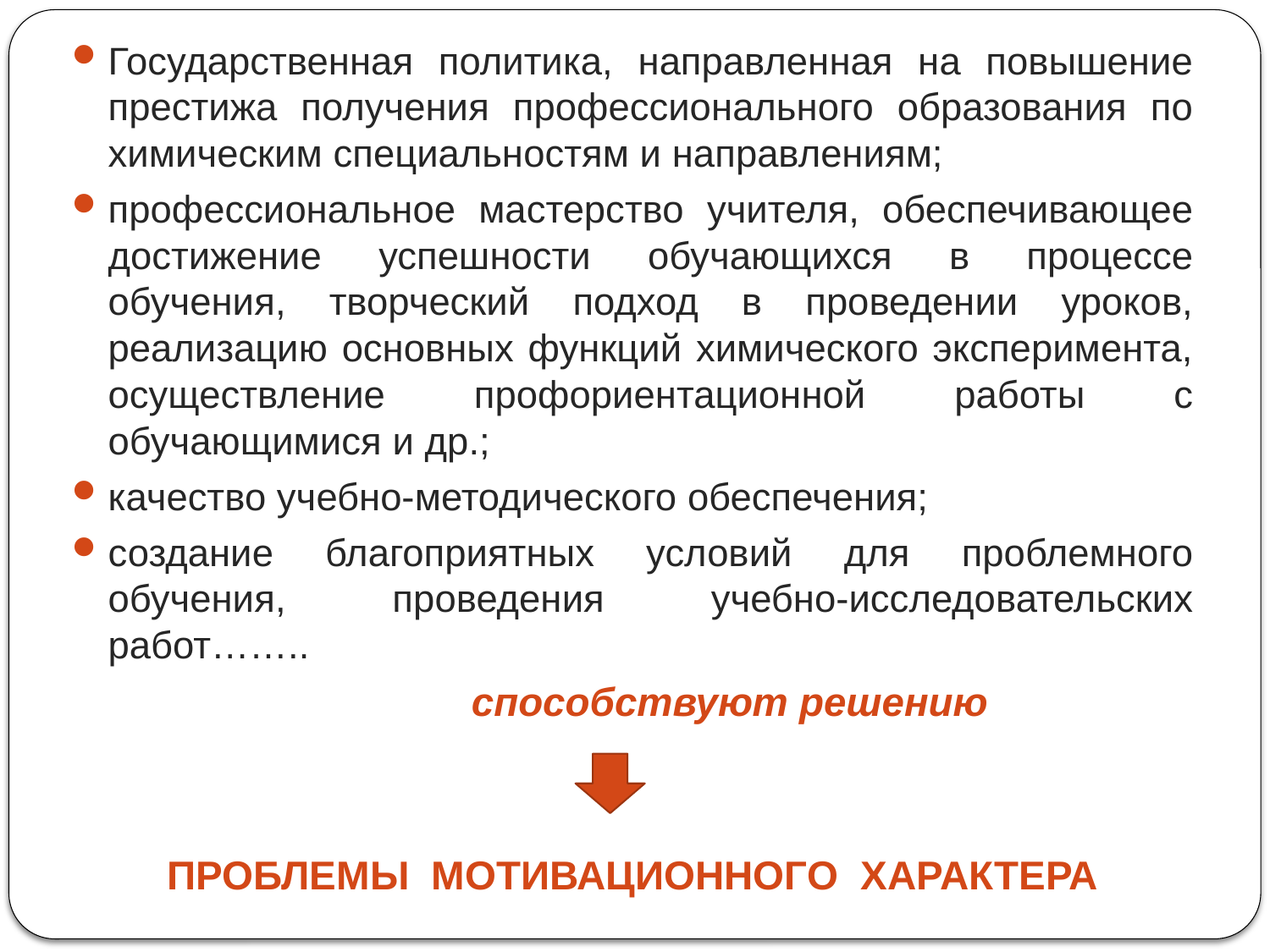

Государственная политика, направленная на повышение престижа получения профессионального образования по химическим специальностям и направлениям;
профессиональное мастерство учителя, обеспечивающее достижение успешности обучающихся в процессе обучения, творческий подход в проведении уроков, реализацию основных функций химического эксперимента, осуществление профориентационной работы с обучающимися и др.;
качество учебно-методического обеспечения;
создание благоприятных условий для проблемного обучения, проведения учебно-исследовательских работ……..
                                     способствуют решению

ПРОБЛЕМЫ  МОТИВАЦИОННОГО  ХАРАКТЕРА